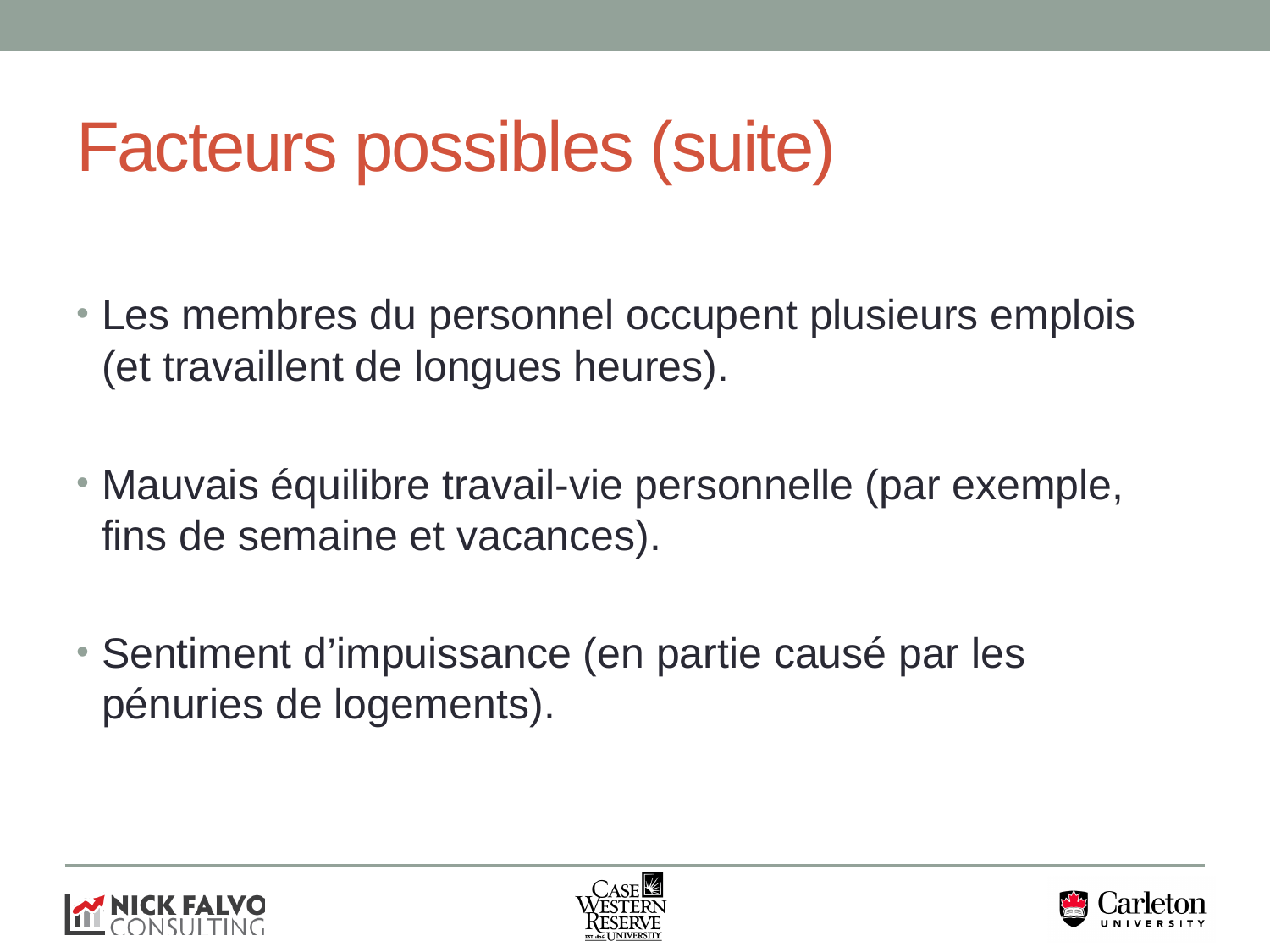

# Facteurs possibles (suite)

Les membres du personnel occupent plusieurs emplois (et travaillent de longues heures).

Mauvais équilibre travail-vie personnelle (par exemple, fins de semaine et vacances).

Sentiment d’impuissance (en partie causé par les pénuries de logements).